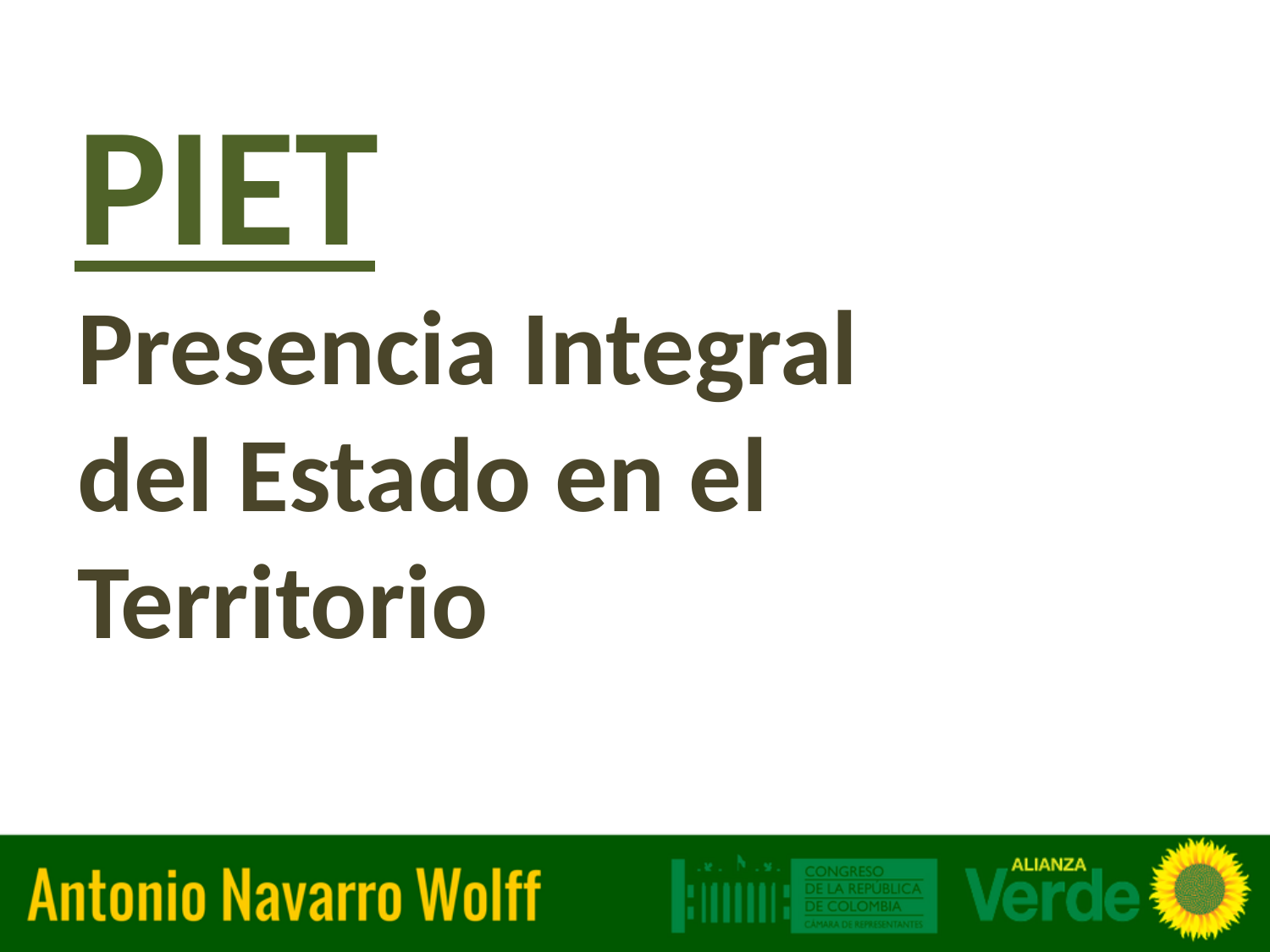

PIET
Presencia Integral
del Estado en el
Territorio